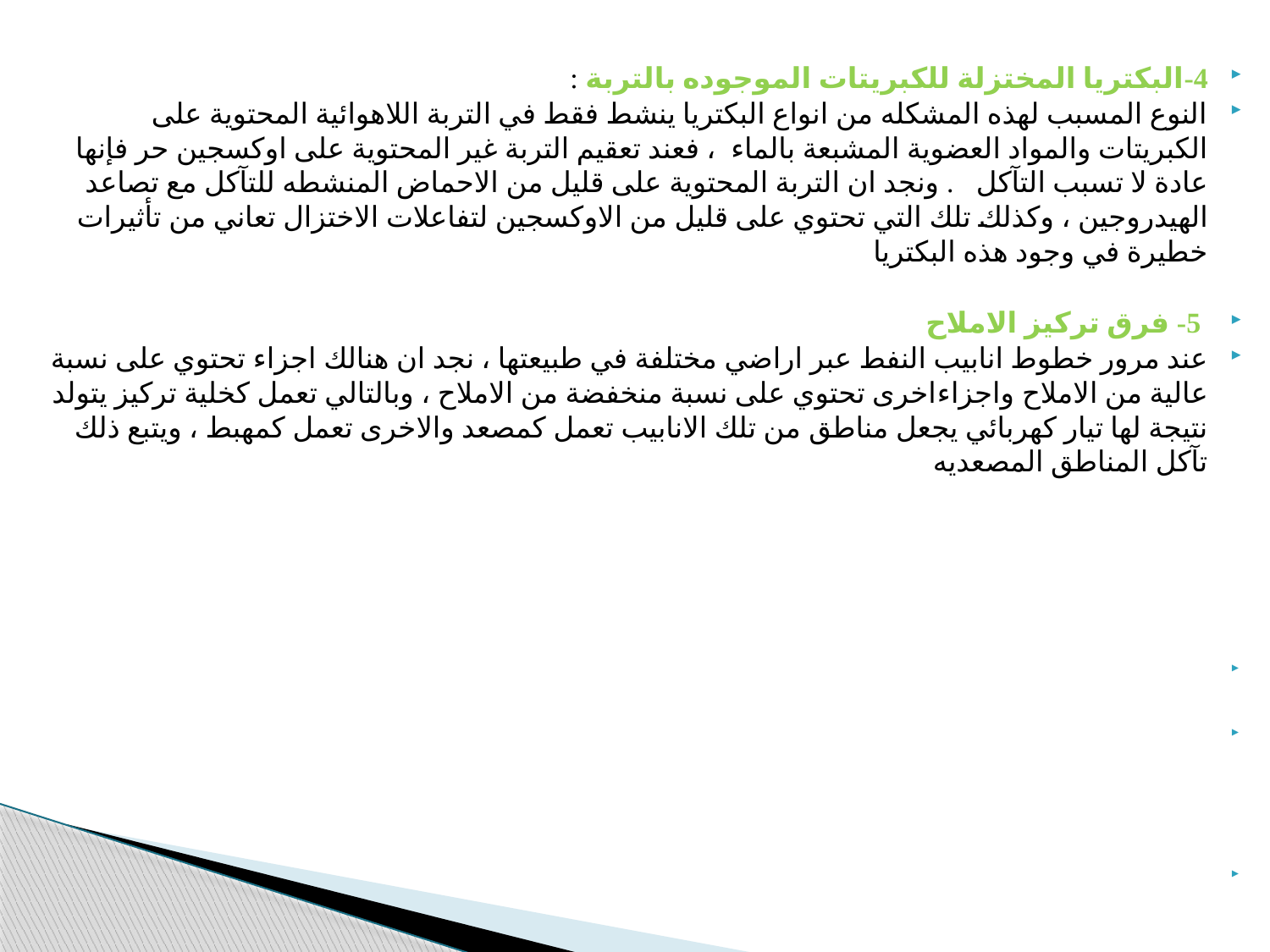

4-البكتريا المختزلة للكبريتات الموجوده بالتربة :
النوع المسبب لهذه المشكله من انواع البكتريا ينشط فقط في التربة اللاهوائية المحتوية على الكبريتات والمواد العضوية المشبعة بالماء  ، فعند تعقيم التربة غير المحتوية على اوكسجين حر فإنها عادة لا تسبب التآكل   . ونجد ان التربة المحتوية على قليل من الاحماض المنشطه للتآكل مع تصاعد الهيدروجين ، وكذلك تلك التي تحتوي على قليل من الاوكسجين لتفاعلات الاختزال تعاني من تأثيرات  خطيرة في وجود هذه البكتريا

 5- فرق تركيز الاملاح
عند مرور خطوط انابيب النفط عبر اراضي مختلفة في طبيعتها ، نجد ان هنالك اجزاء تحتوي على نسبة عالية من الاملاح واجزاءاخرى تحتوي على نسبة منخفضة من الاملاح ، وبالتالي تعمل كخلية تركيز يتولد نتيجة لها تيار كهربائي يجعل مناطق من تلك الانابيب تعمل كمصعد والاخرى تعمل كمهبط ، ويتبع ذلك تآكل المناطق المصعديه